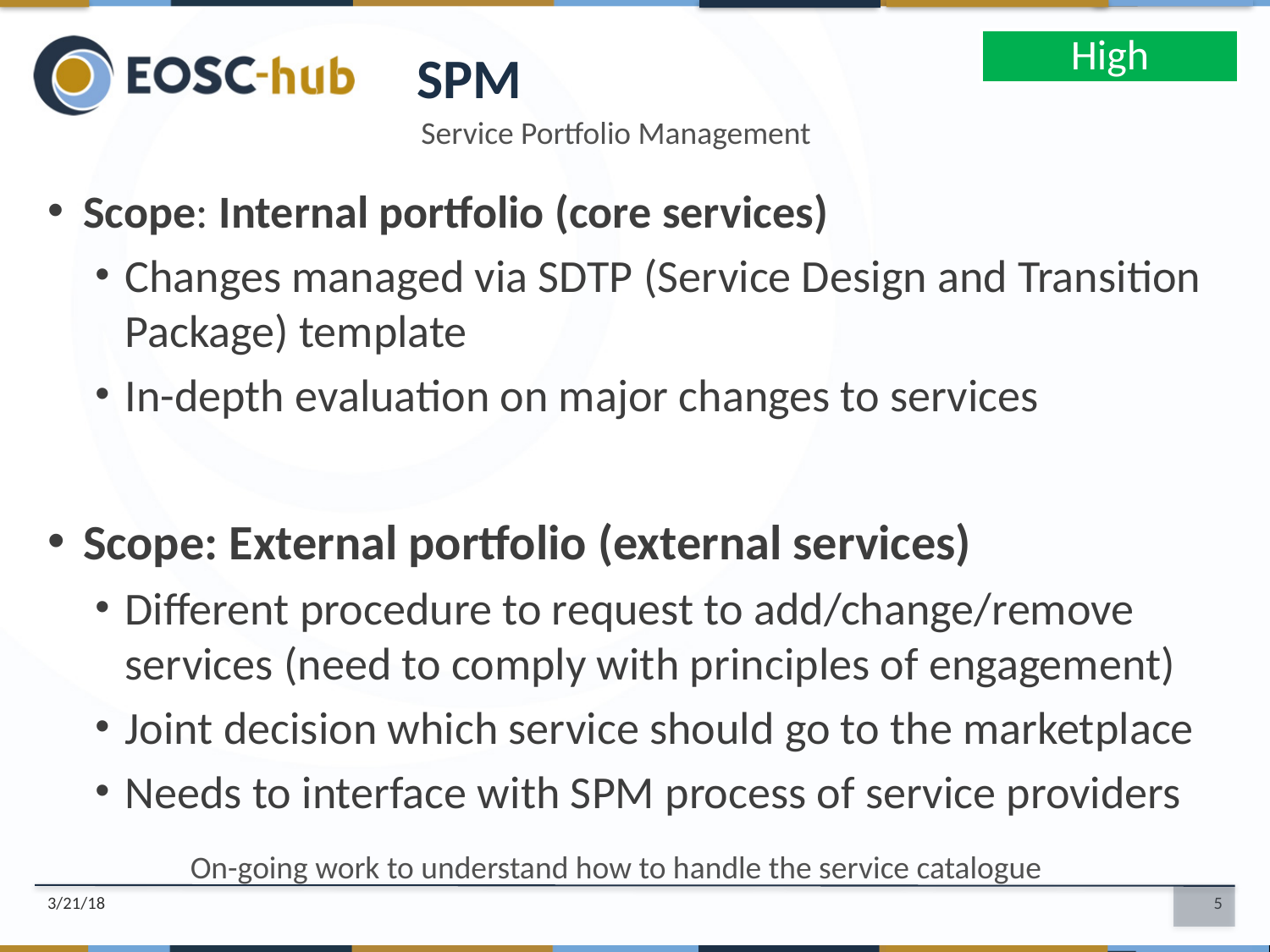

High
SPM

Service Portfolio Management
Scope: Internal portfolio (core services)
Changes managed via SDTP (Service Design and Transition Package) template
In-depth evaluation on major changes to services

Scope: External portfolio (external services)
Different procedure to request to add/change/remove services (need to comply with principles of engagement)
Joint decision which service should go to the marketplace
Needs to interface with SPM process of service providers
On-going work to understand how to handle the service catalogue
3/21/18
5